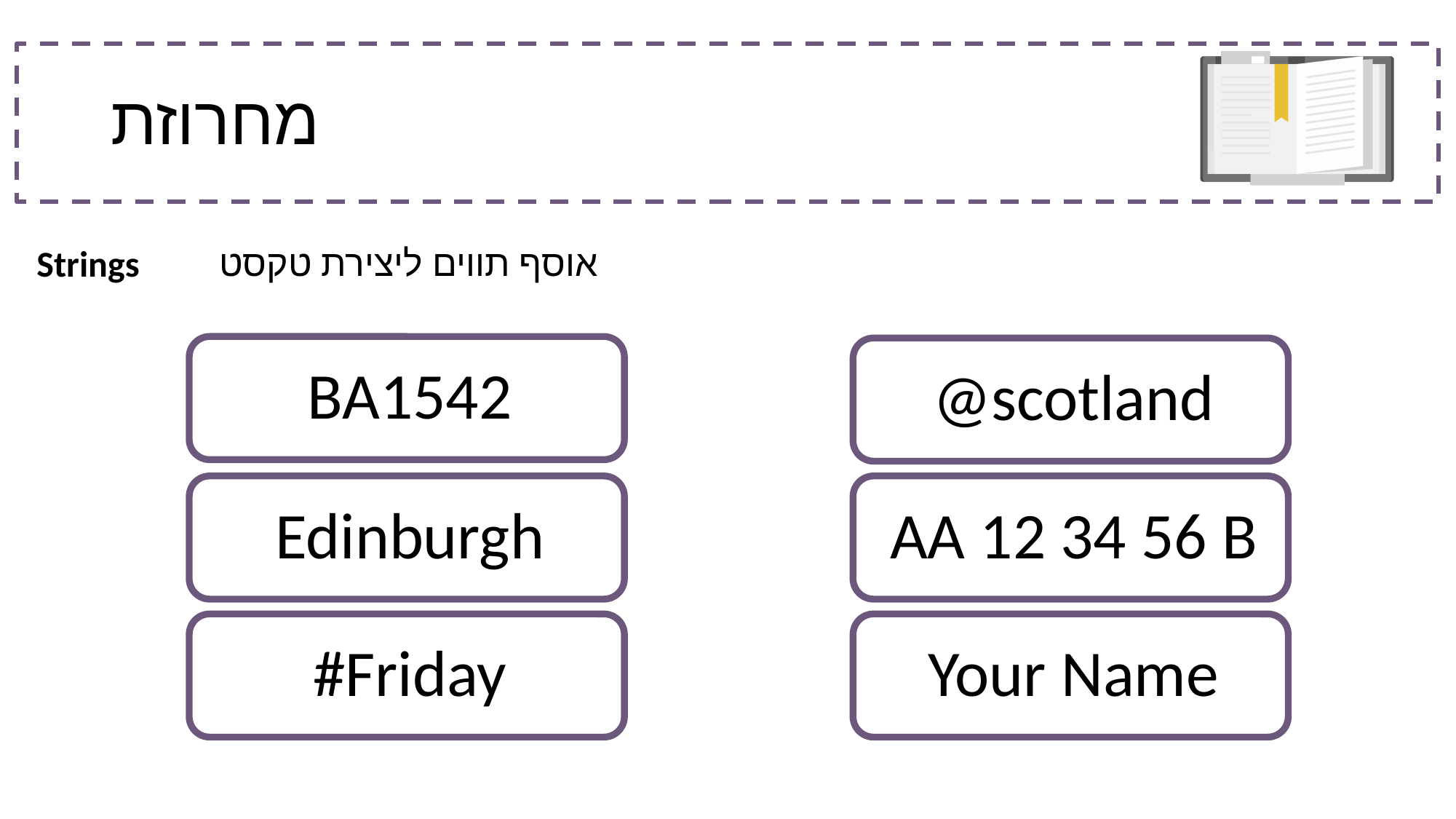

# מחרוזת
| Strings | אוסף תווים ליצירת טקסט |
| --- | --- |
BA1542
Edinburgh
#Friday
@scotland
AA 12 34 56 B
Your Name